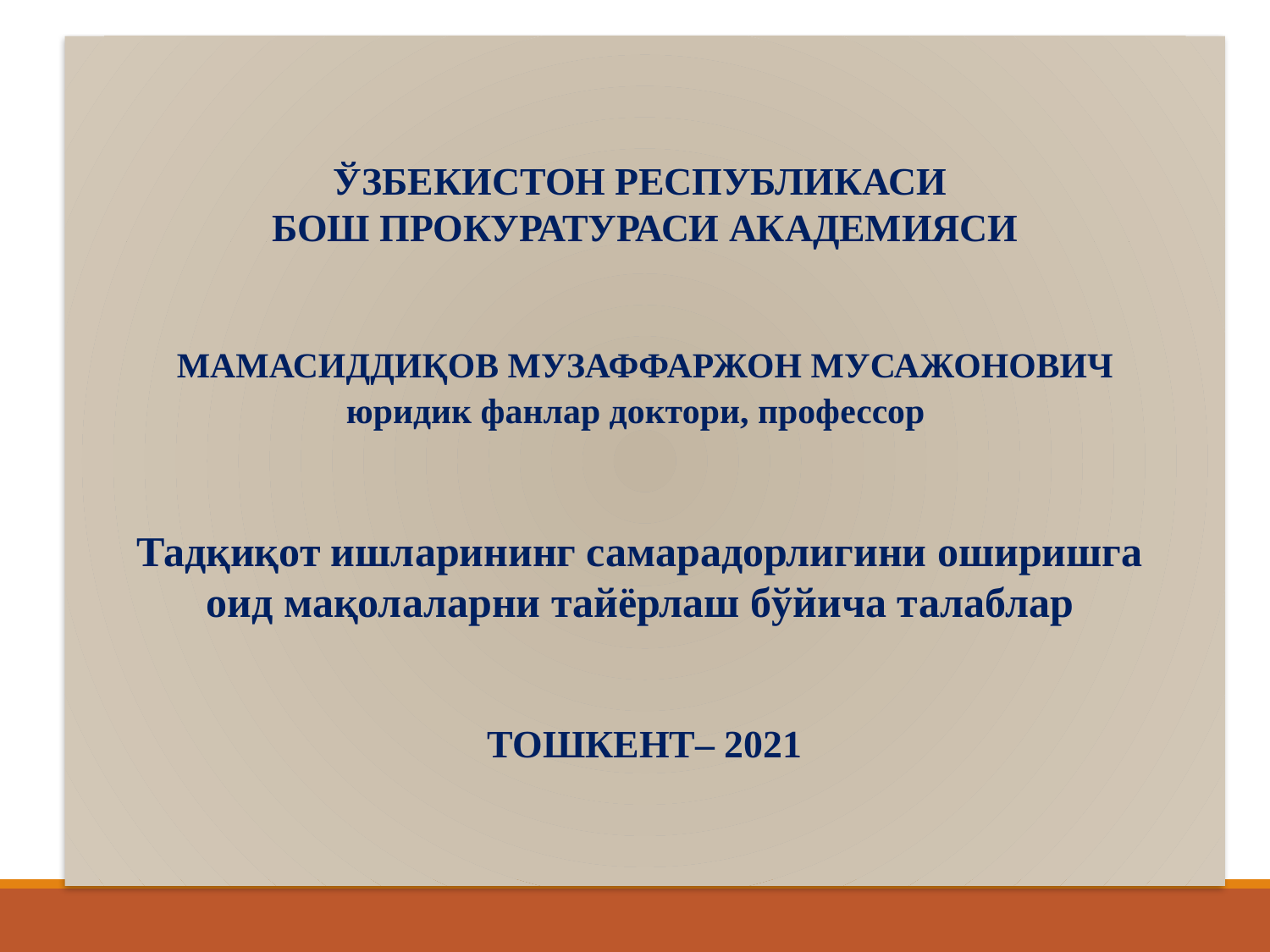

ЎЗБЕКИСТОН РЕСПУБЛИКАСИ
БОШ ПРОКУРАТУРАСИ АКАДЕМИЯСИ
 
МАМАСИДДИҚОВ МУЗАФФАРЖОН МУСАЖОНОВИЧ
юридик фанлар доктори, профессор

Тадқиқот ишларининг самарадорлигини оширишга
оид мақолаларни тайёрлаш бўйича талаблар

ТОШКЕНТ– 2021